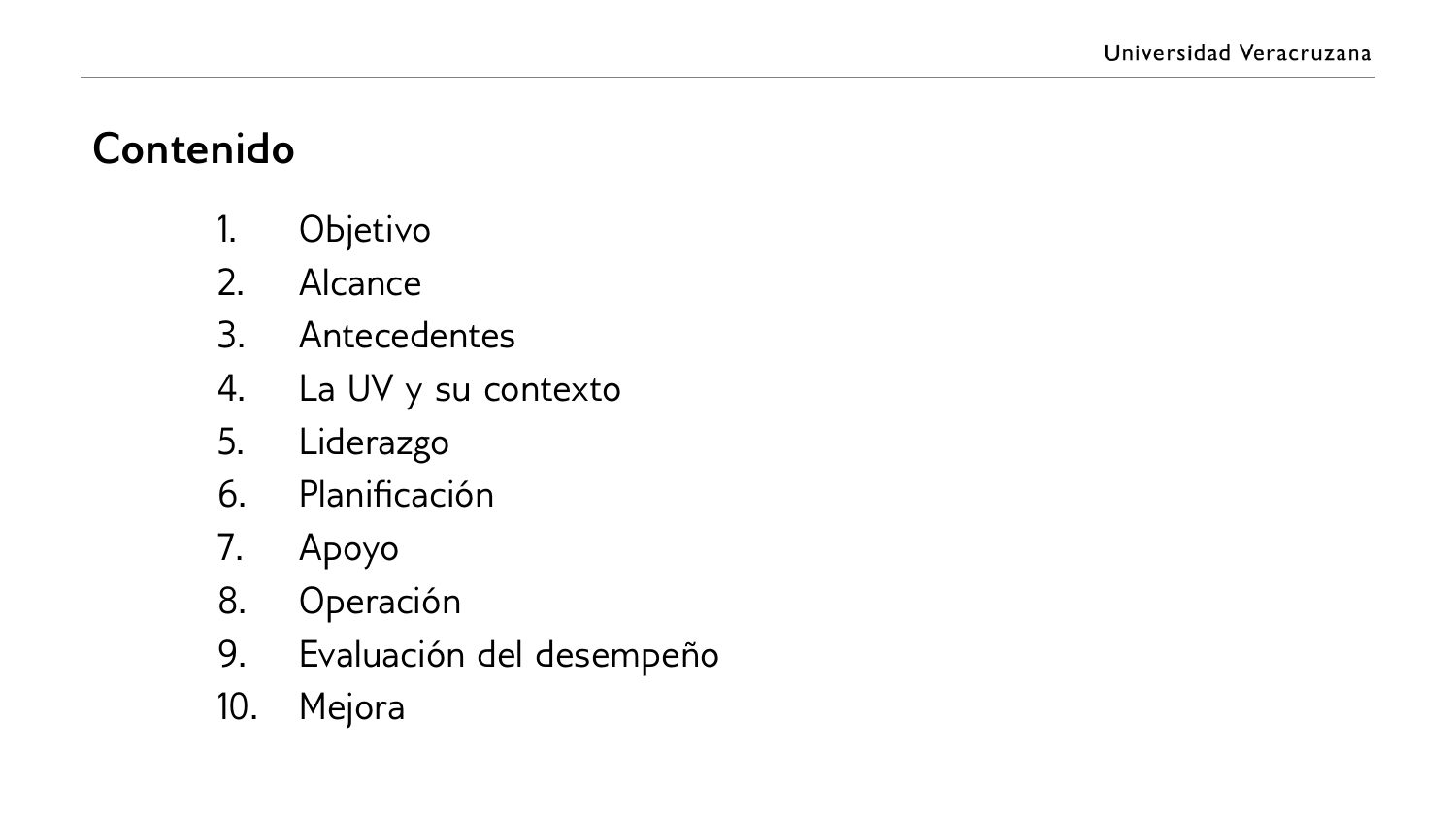

# Contenido
Objetivo
Alcance
Antecedentes
La UV y su contexto
Liderazgo
Planificación
Apoyo
Operación
Evaluación del desempeño
Mejora